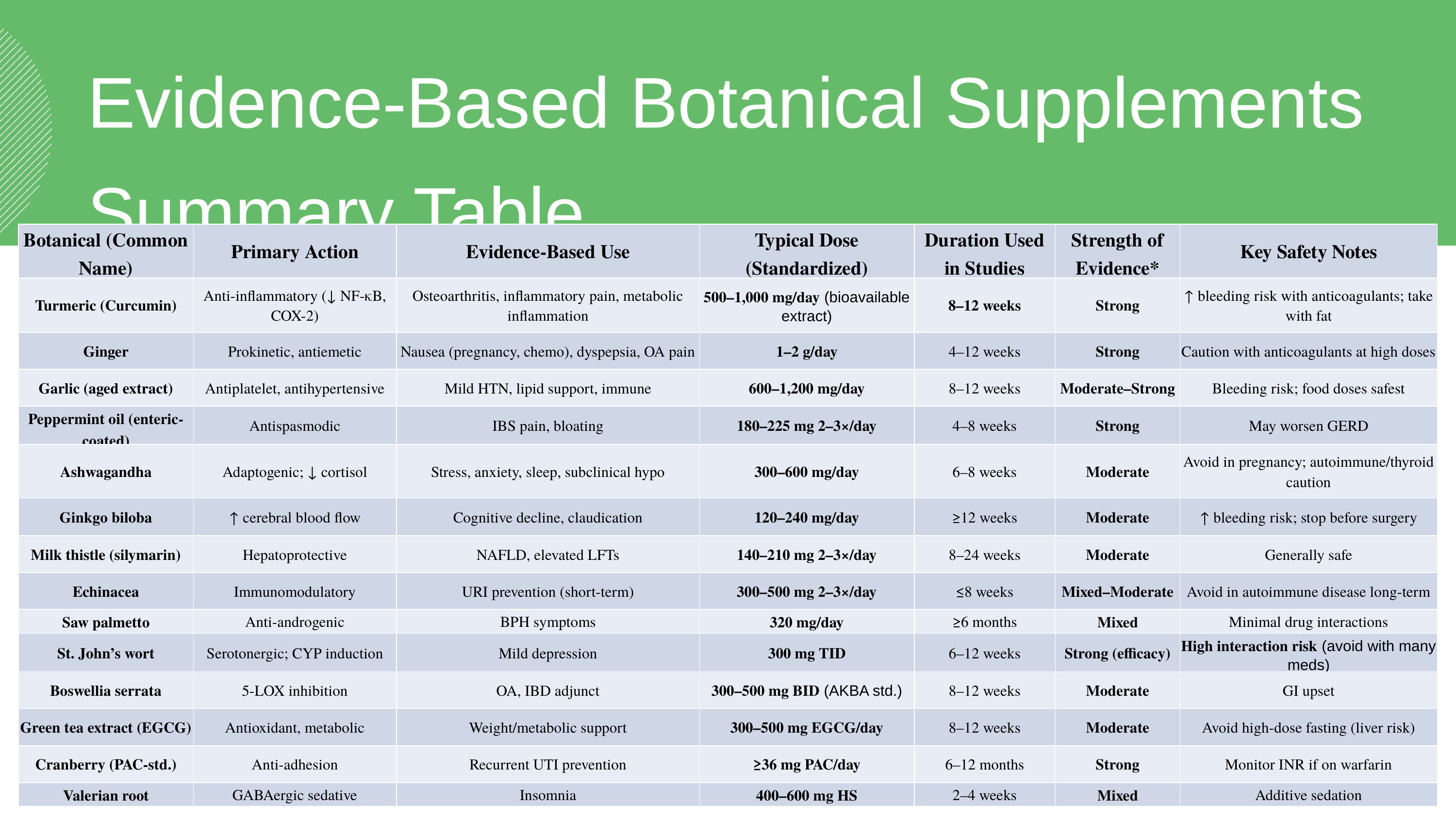

Evidence-Based Botanical Supplements Summary Table
| Botanical (Common Name) | Primary Action | Evidence-Based Use | Typical Dose (Standardized) | Duration Used in Studies | Strength of Evidence\* | Key Safety Notes |
| --- | --- | --- | --- | --- | --- | --- |
| Turmeric (Curcumin) | Anti-inflammatory (↓ NF-κB, COX-2) | Osteoarthritis, inflammatory pain, metabolic inflammation | 500–1,000 mg/day (bioavailable extract) | 8–12 weeks | Strong | ↑ bleeding risk with anticoagulants; take with fat |
| Ginger | Prokinetic, antiemetic | Nausea (pregnancy, chemo), dyspepsia, OA pain | 1–2 g/day | 4–12 weeks | Strong | Caution with anticoagulants at high doses |
| Garlic (aged extract) | Antiplatelet, antihypertensive | Mild HTN, lipid support, immune | 600–1,200 mg/day | 8–12 weeks | Moderate–Strong | Bleeding risk; food doses safest |
| Peppermint oil (enteric-coated) | Antispasmodic | IBS pain, bloating | 180–225 mg 2–3×/day | 4–8 weeks | Strong | May worsen GERD |
| Ashwagandha | Adaptogenic; ↓ cortisol | Stress, anxiety, sleep, subclinical hypo | 300–600 mg/day | 6–8 weeks | Moderate | Avoid in pregnancy; autoimmune/thyroid caution |
| Ginkgo biloba | ↑ cerebral blood flow | Cognitive decline, claudication | 120–240 mg/day | ≥12 weeks | Moderate | ↑ bleeding risk; stop before surgery |
| Milk thistle (silymarin) | Hepatoprotective | NAFLD, elevated LFTs | 140–210 mg 2–3×/day | 8–24 weeks | Moderate | Generally safe |
| Echinacea | Immunomodulatory | URI prevention (short-term) | 300–500 mg 2–3×/day | ≤8 weeks | Mixed–Moderate | Avoid in autoimmune disease long-term |
| Saw palmetto | Anti-androgenic | BPH symptoms | 320 mg/day | ≥6 months | Mixed | Minimal drug interactions |
| St. John’s wort | Serotonergic; CYP induction | Mild depression | 300 mg TID | 6–12 weeks | Strong (efficacy) | High interaction risk (avoid with many meds) |
| Boswellia serrata | 5-LOX inhibition | OA, IBD adjunct | 300–500 mg BID (AKBA std.) | 8–12 weeks | Moderate | GI upset |
| Green tea extract (EGCG) | Antioxidant, metabolic | Weight/metabolic support | 300–500 mg EGCG/day | 8–12 weeks | Moderate | Avoid high-dose fasting (liver risk) |
| Cranberry (PAC-std.) | Anti-adhesion | Recurrent UTI prevention | ≥36 mg PAC/day | 6–12 months | Strong | Monitor INR if on warfarin |
| Valerian root | GABAergic sedative | Insomnia | 400–600 mg HS | 2–4 weeks | Mixed | Additive sedation |